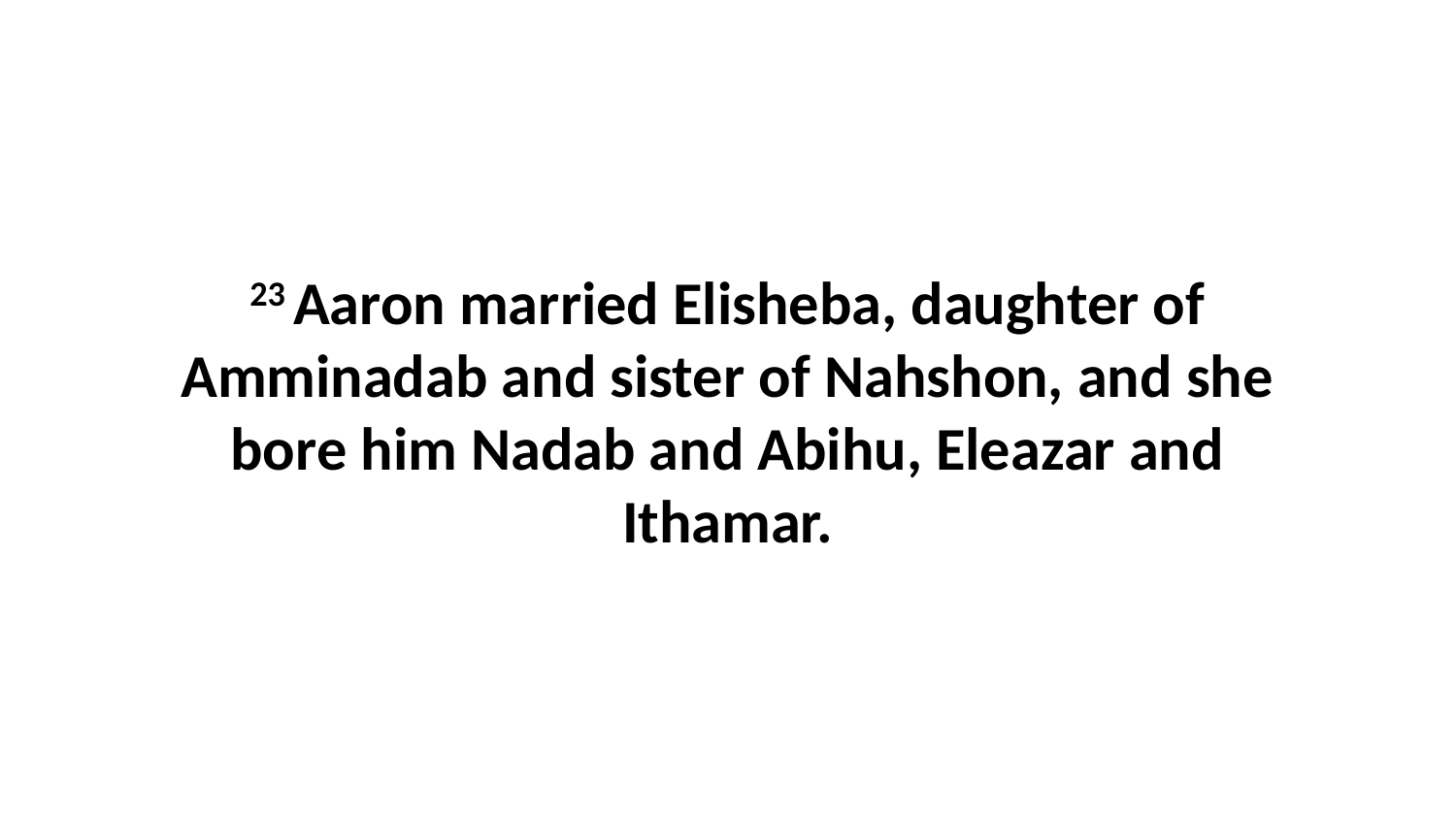

23 Aaron married Elisheba, daughter of Amminadab and sister of Nahshon, and she bore him Nadab and Abihu, Eleazar and Ithamar.